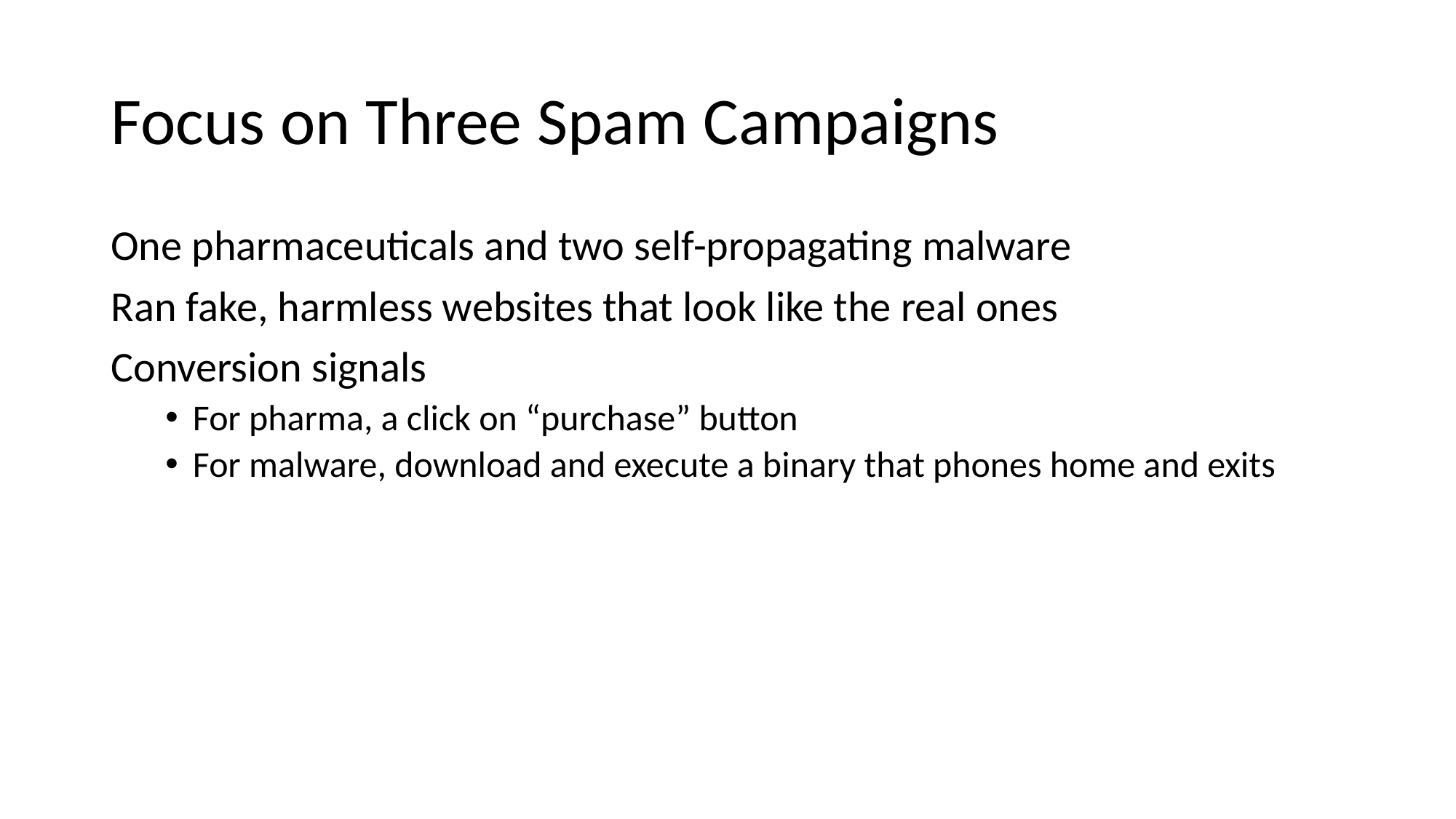

# Focus on Three Spam Campaigns
One pharmaceuticals and two self-propagating malware
Ran fake, harmless websites that look like the real ones
Conversion signals
For pharma, a click on “purchase” button
For malware, download and execute a binary that phones home and exits